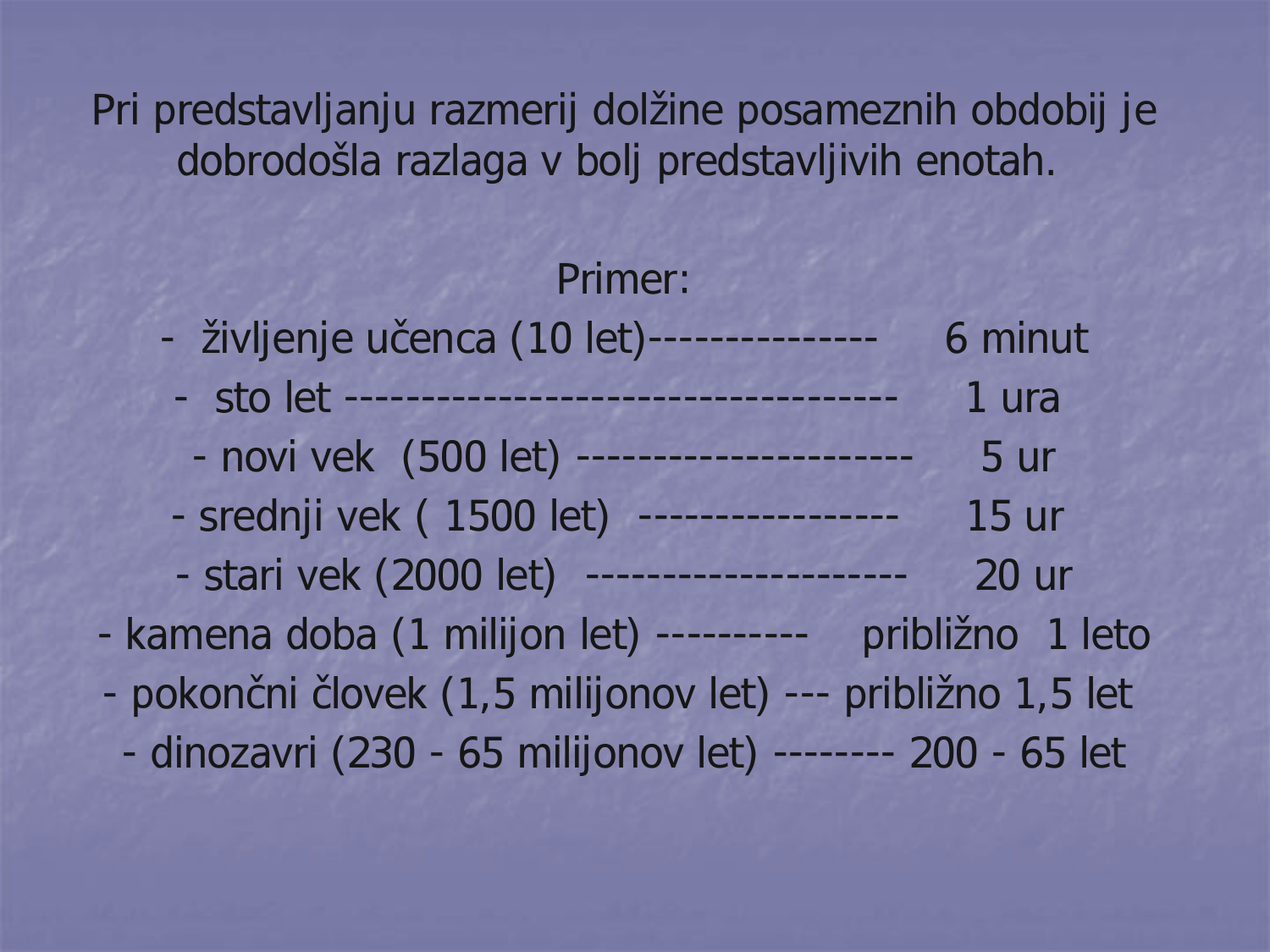

Pri predstavljanju razmerij dolžine posameznih obdobij je dobrodošla razlaga v bolj predstavljivih enotah.

Primer:
-  življenje učenca (10 let)---------------     6 minut
-  sto let ------------------------------------     1 ura
- novi vek  (500 let) ----------------------     5 ur
- srednji vek ( 1500 let)  -----------------     15 ur
- stari vek (2000 let)  ---------------------     20 ur
- kamena doba (1 milijon let) ----------    približno  1 leto
- pokončni človek (1,5 milijonov let) --- približno 1,5 let
- dinozavri (230 - 65 milijonov let) -------- 200 - 65 let

#